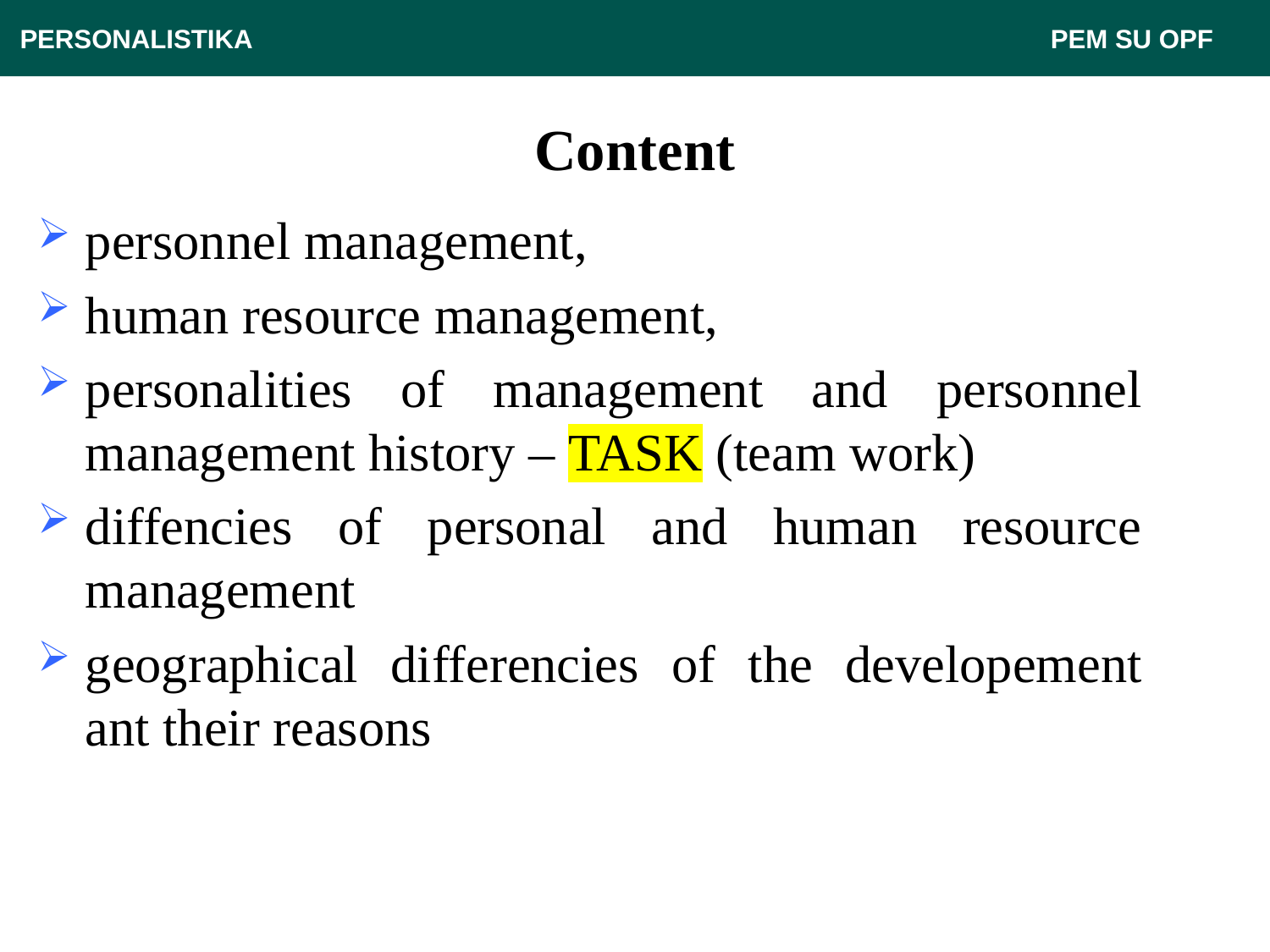

PERSONALISTIKA 							   PEM SU OPF
# Content
personnel management,
human resource management,
personalities of management and personnel management history – TASK (team work)
diffencies of personal and human resource management
geographical differencies of the developement ant their reasons